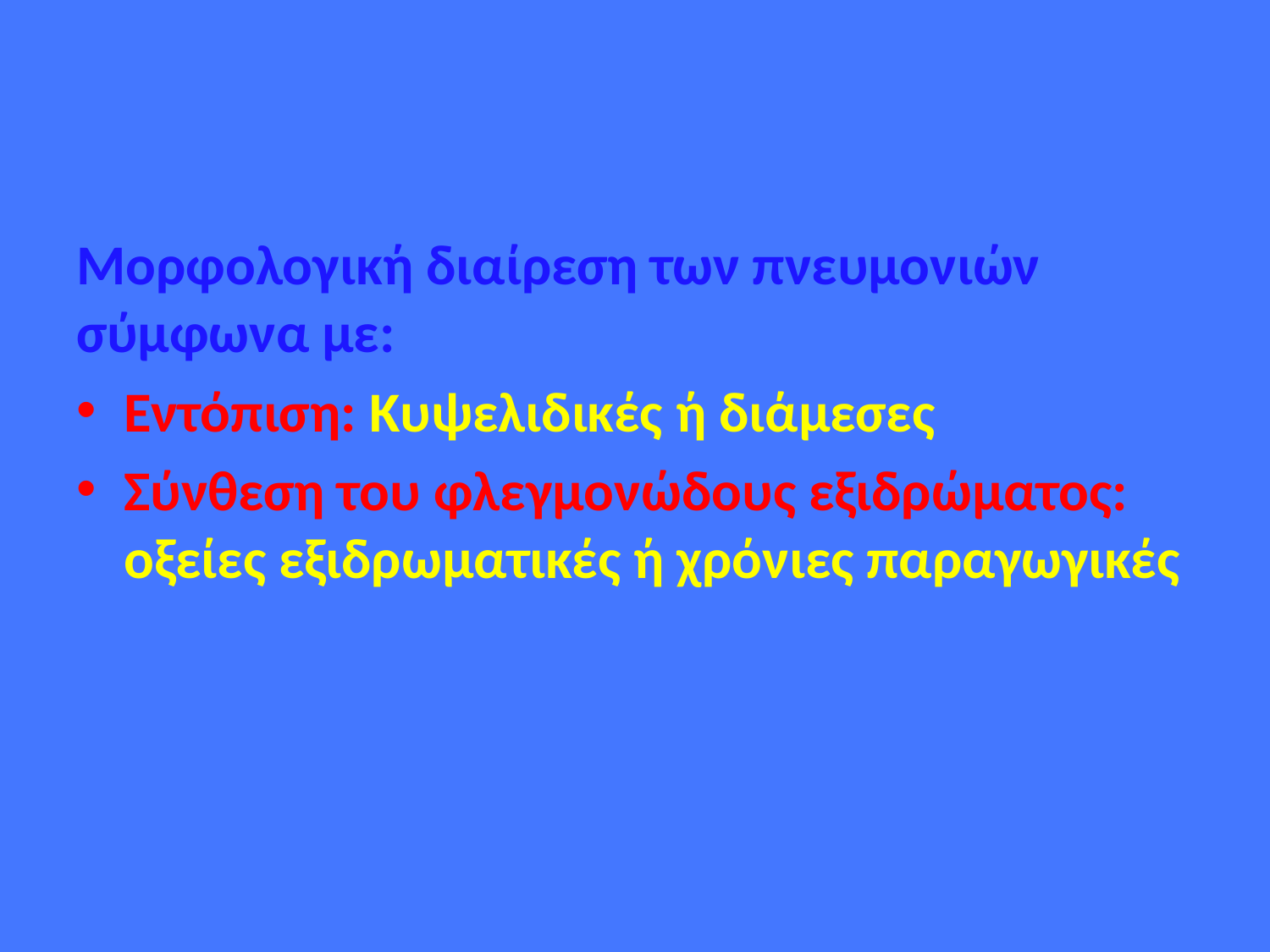

#
Μορφολογική διαίρεση των πνευμονιών σύμφωνα με:
Εντόπιση: Κυψελιδικές ή διάμεσες
Σύνθεση του φλεγμονώδους εξιδρώματος: oξείες εξιδρωματικές ή χρόνιες παραγωγικές